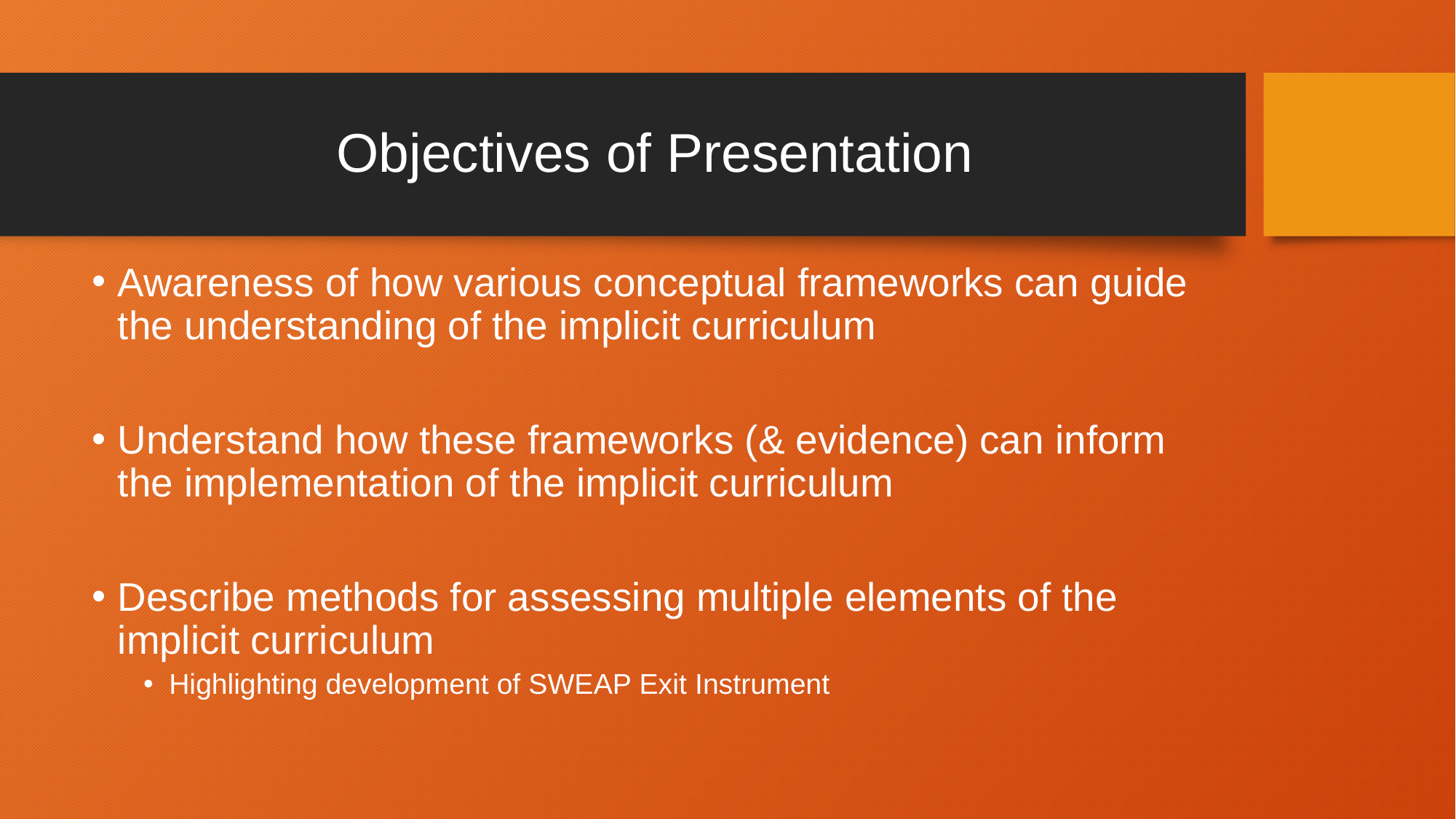

# Objectives of Presentation
Awareness of how various conceptual frameworks can guide the understanding of the implicit curriculum

Understand how these frameworks (& evidence) can inform the implementation of the implicit curriculum

Describe methods for assessing multiple elements of the implicit curriculum
Highlighting development of SWEAP Exit Instrument